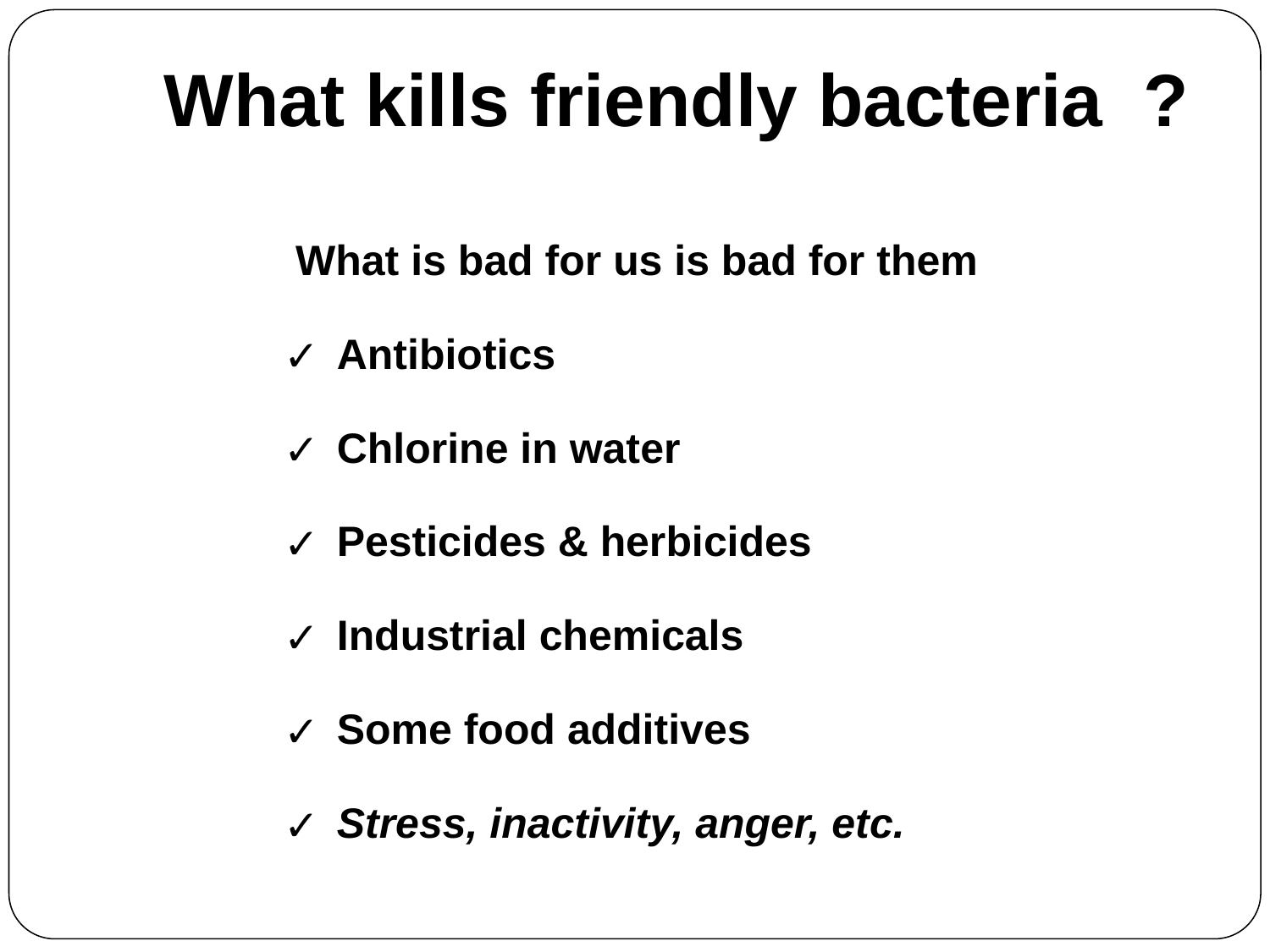

# What kills friendly bacteria  ?
 What is bad for us is bad for them
 Antibiotics
 Chlorine in water
 Pesticides & herbicides
 Industrial chemicals
 Some food additives
 Stress, inactivity, anger, etc.